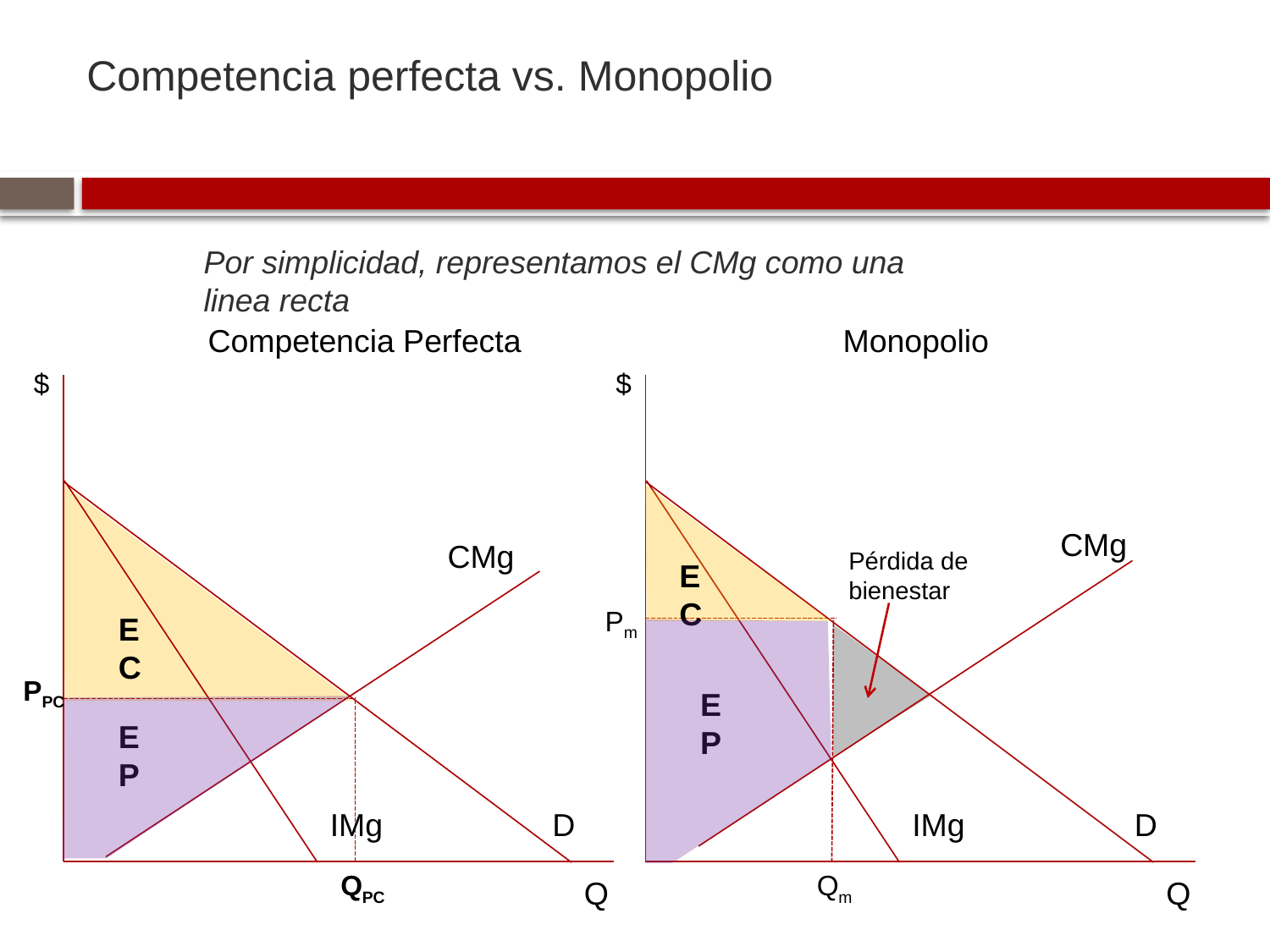

Competencia perfecta vs. Monopolio
Por simplicidad, representamos el CMg como una linea recta
Competencia Perfecta			Monopolio
	$
	$

CMg
CMg
Pérdida de bienestar
EC
Pm
EC

PPC
EP

EP
IMg
D
IMg
D
QPC
Qm
Q
Q